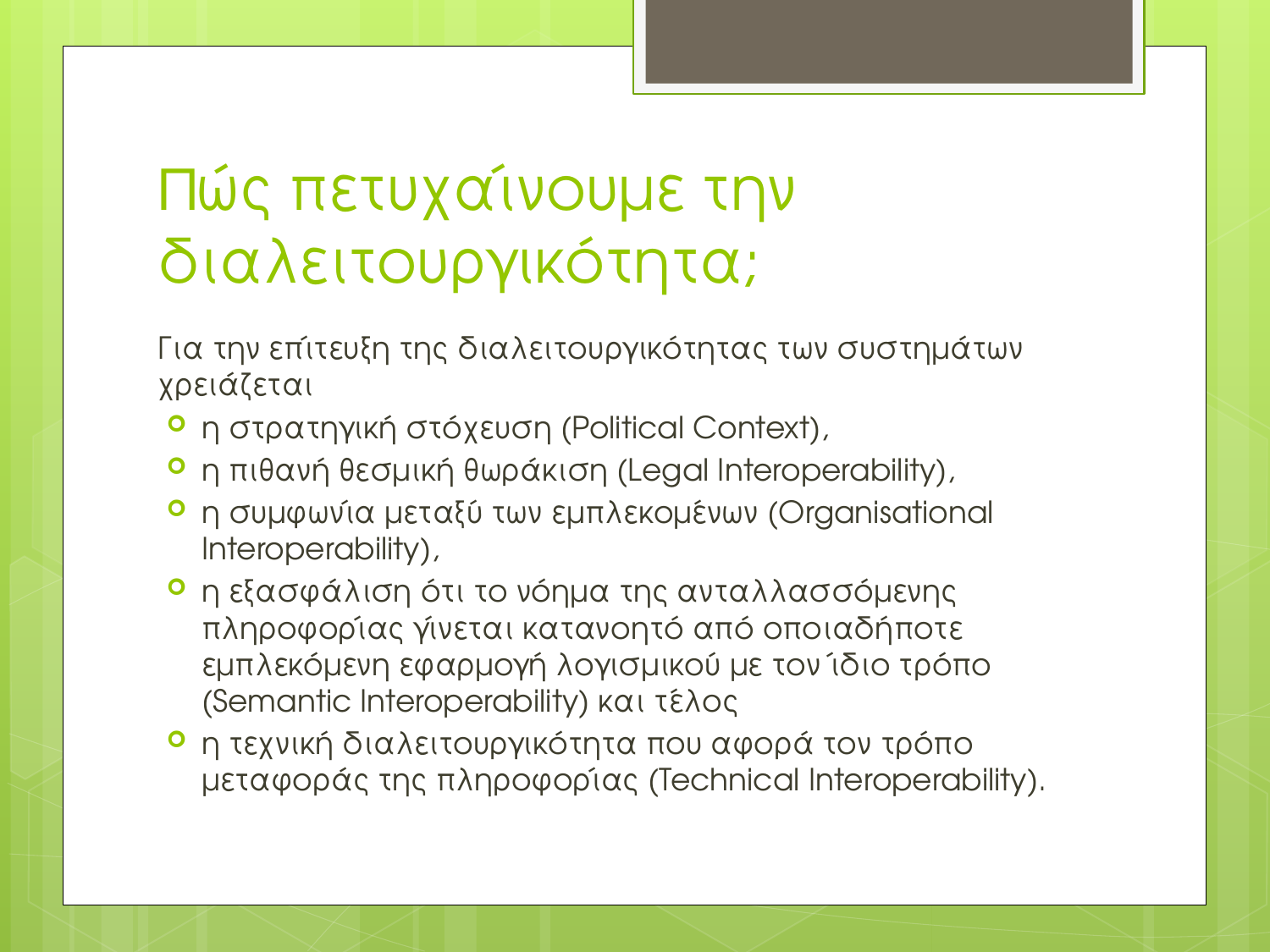

# Πώς πετυχαίνουμε την διαλειτουργικότητα;
Για την επίτευξη της διαλειτουργικότητας των συστημάτων χρειάζεται
η στρατηγική στόχευση (Political Context),
η πιθανή θεσμική θωράκιση (Legal Interoperability),
η συμφωνία μεταξύ των εμπλεκομένων (Organisational Interoperability),
η εξασφάλιση ότι το νόημα της ανταλλασσόμενης πληροφορίας γίνεται κατανοητό από οποιαδήποτε εμπλεκόμενη εφαρμογή λογισμικού με τον ίδιο τρόπο (Semantic Interoperability) και τέλος
η τεχνική διαλειτουργικότητα που αφορά τον τρόπο μεταφοράς της πληροφορίας (Technical Interoperability).